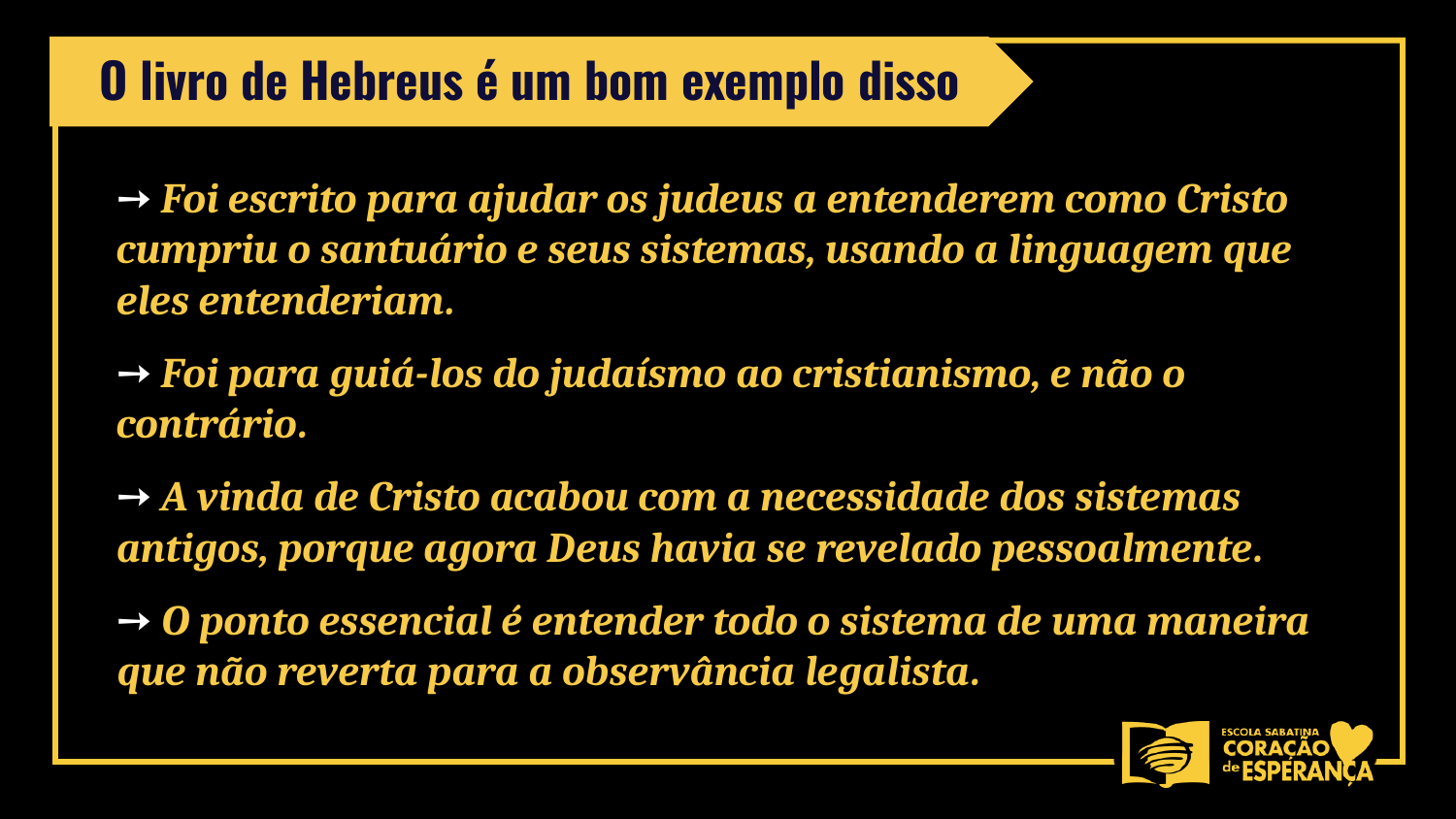

O livro de Hebreus é um bom exemplo disso
➙ Foi escrito para ajudar os judeus a entenderem como Cristo cumpriu o santuário e seus sistemas, usando a linguagem que eles entenderiam.

➙ Foi para guiá-los do judaísmo ao cristianismo, e não o contrário.

➙ A vinda de Cristo acabou com a necessidade dos sistemas antigos, porque agora Deus havia se revelado pessoalmente.

➙ O ponto essencial é entender todo o sistema de uma maneira que não reverta para a observância legalista.